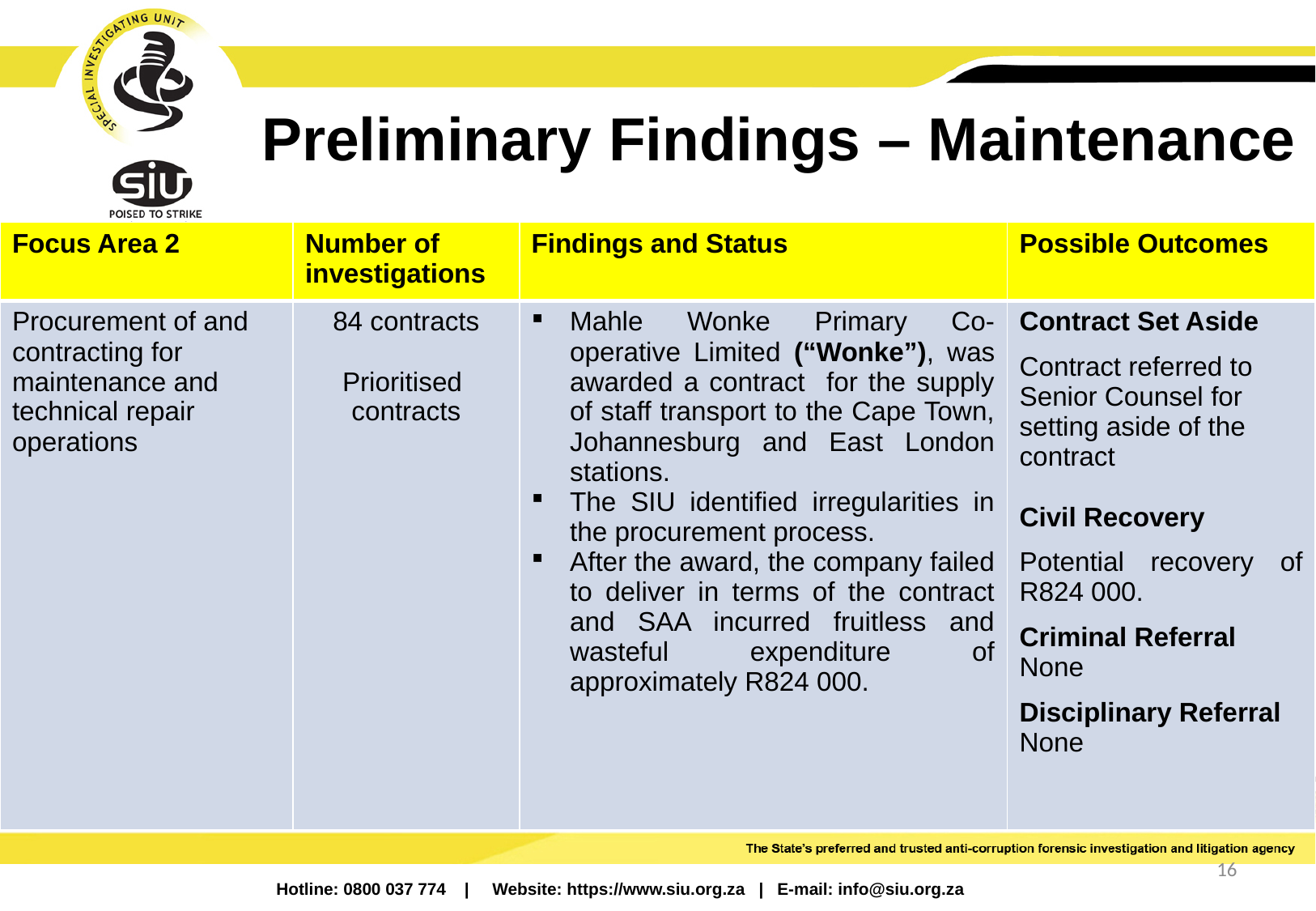

# Preliminary Findings – Maintenance
| Focus Area 2 | Number of investigations | Findings and Status | Possible Outcomes |
| --- | --- | --- | --- |
| Procurement of and contracting for maintenance and technical repair operations | 84 contracts Prioritised contracts | Mahle Wonke Primary Co-operative Limited (“Wonke”), was awarded a contract for the supply of staff transport to the Cape Town, Johannesburg and East London stations. The SIU identified irregularities in the procurement process. After the award, the company failed to deliver in terms of the contract and SAA incurred fruitless and wasteful expenditure of approximately R824 000. | Contract Set Aside Contract referred to Senior Counsel for setting aside of the contract Civil Recovery Potential recovery of R824 000. Criminal Referral None Disciplinary Referral None |
16
Hotline: 0800 037 774    |     Website: https://www.siu.org.za   |   E-mail: info@siu.org.za